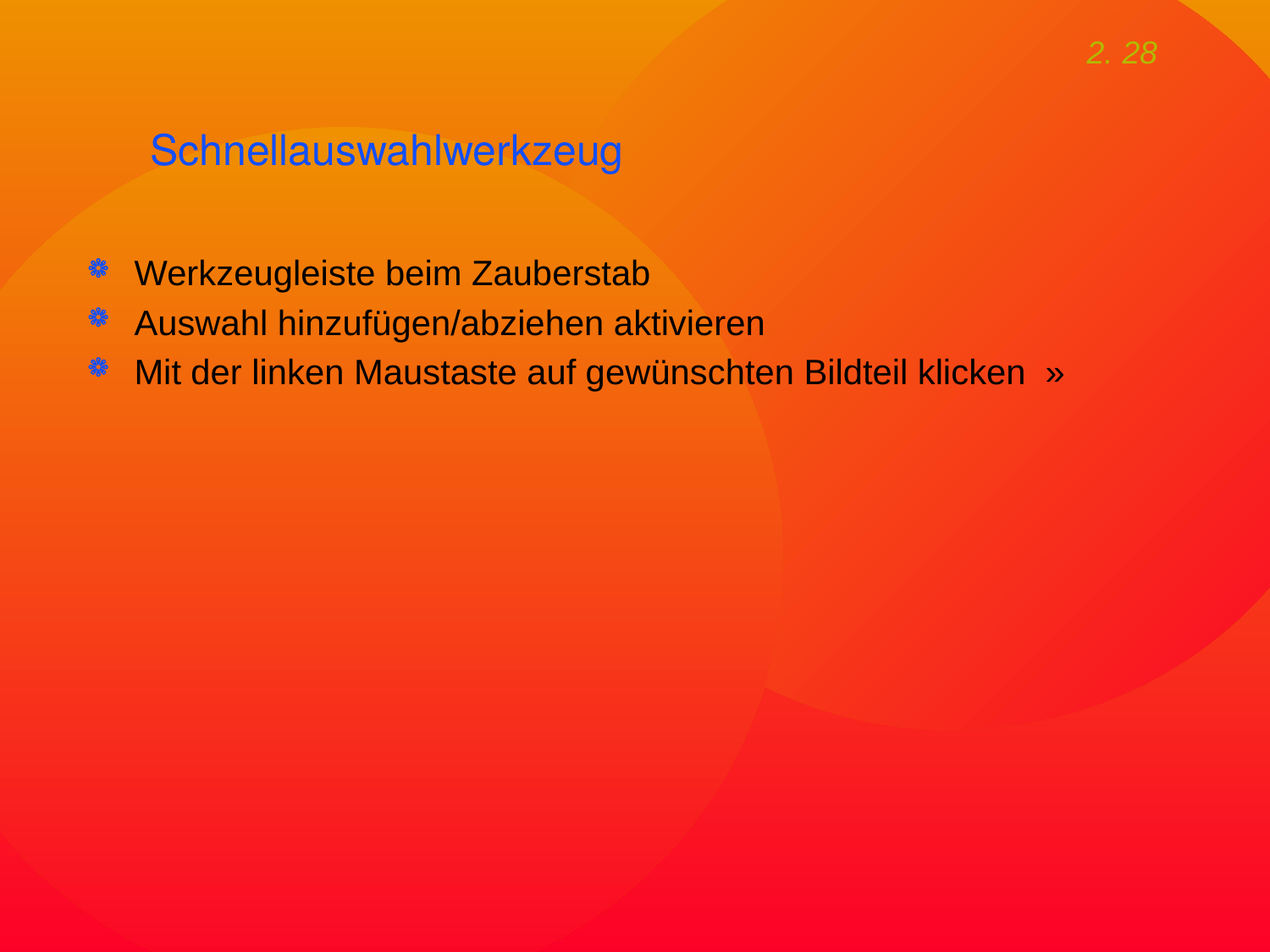

# Schnellauswahlwerkzeug
Werkzeugleiste beim Zauberstab
Auswahl hinzufügen/abziehen aktivieren
Mit der linken Maustaste auf gewünschten Bildteil klicken  »